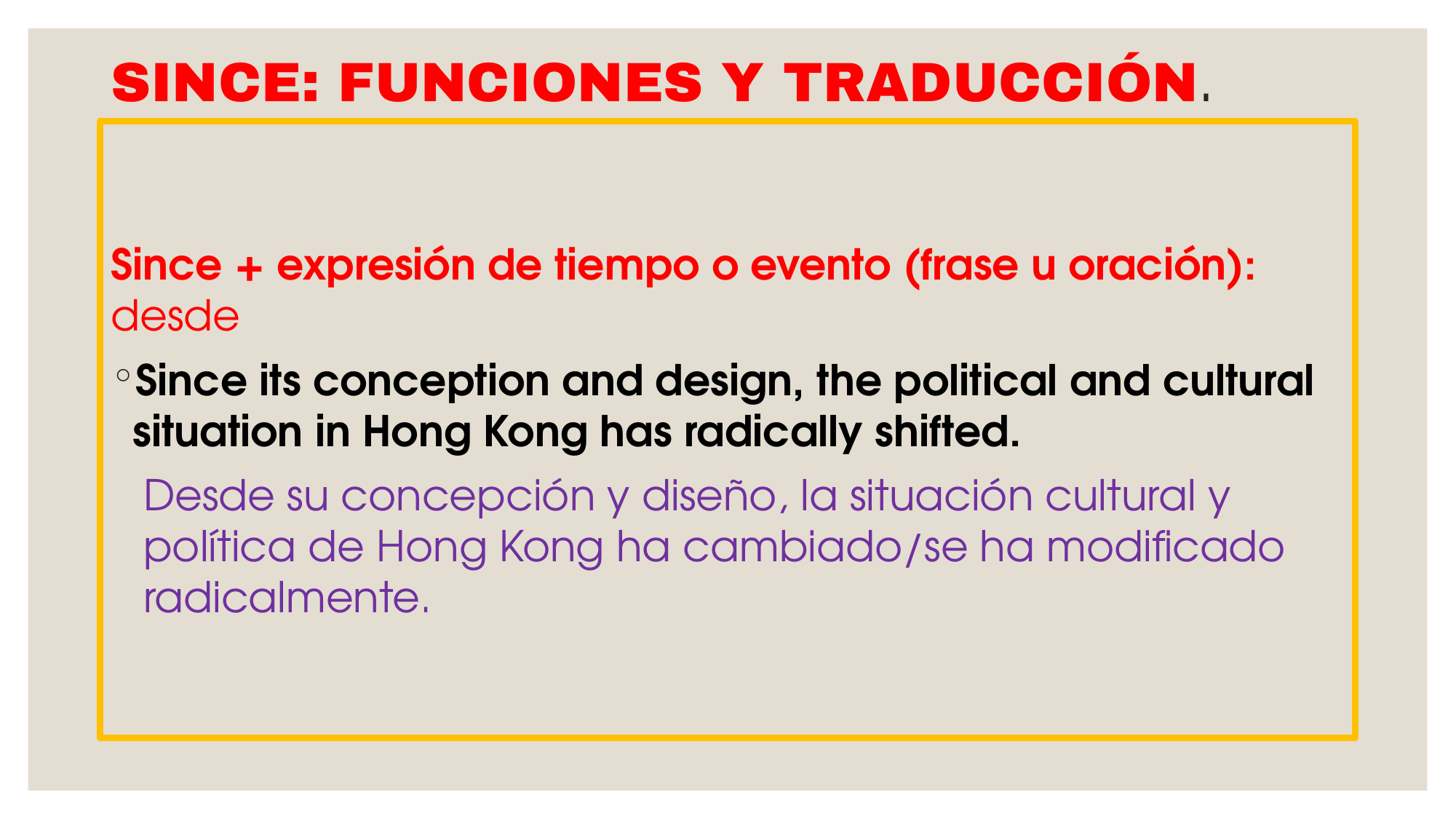

# SINCE: FUNCIONES Y TRADUCCIÓN.
Since + expresión de tiempo o evento (frase u oración): desde
Since its conception and design, the political and cultural situation in Hong Kong has radically shifted.
Desde su concepción y diseño, la situación cultural y política de Hong Kong ha cambiado/se ha modificado radicalmente.